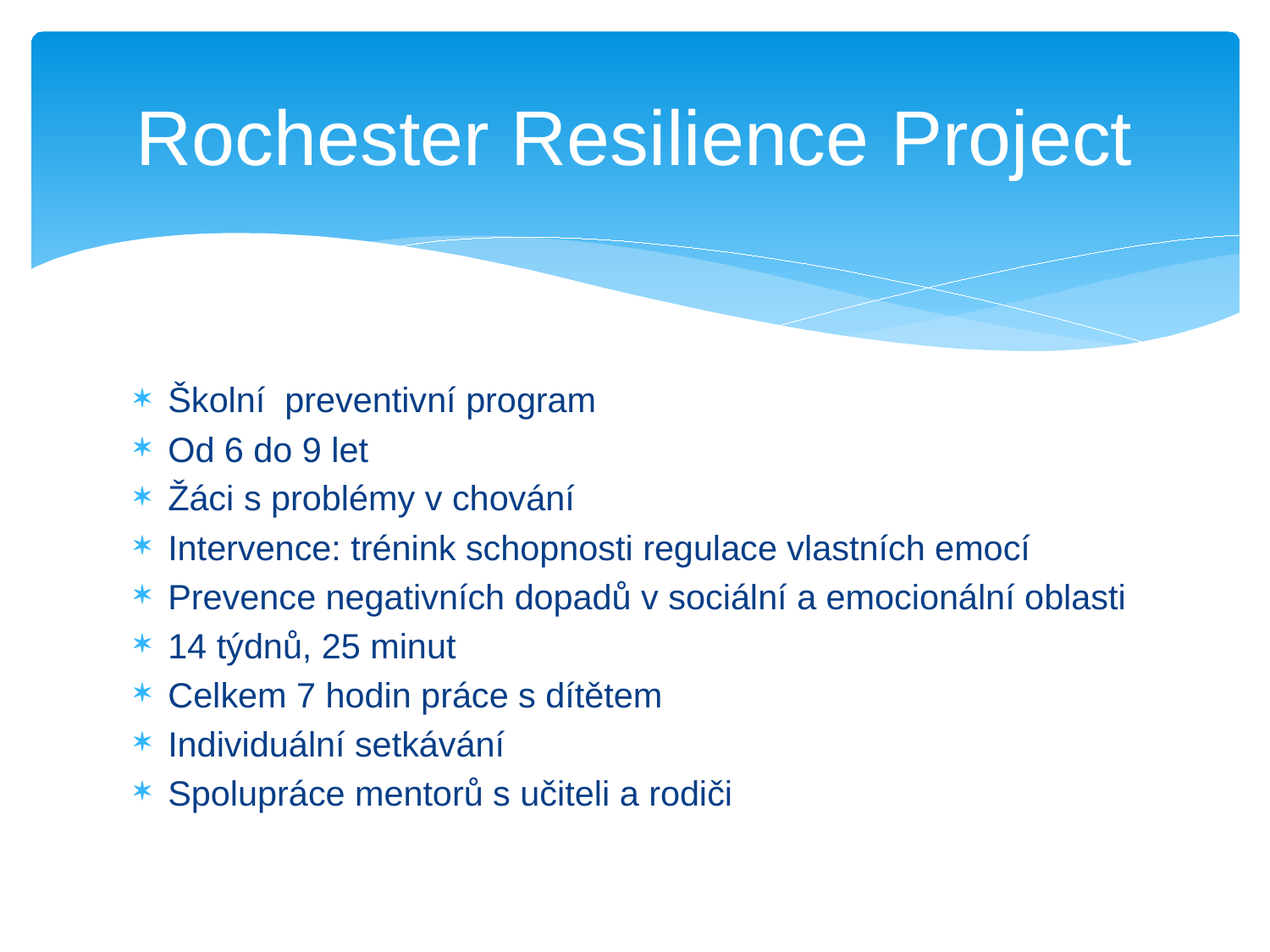

# Rochester Resilience Project
Školní  preventivní program
Od 6 do 9 let
Žáci s problémy v chování
Intervence: trénink schopnosti regulace vlastních emocí
Prevence negativních dopadů v sociální a emocionální oblasti
14 týdnů, 25 minut
Celkem 7 hodin práce s dítětem
Individuální setkávání
Spolupráce mentorů s učiteli a rodiči